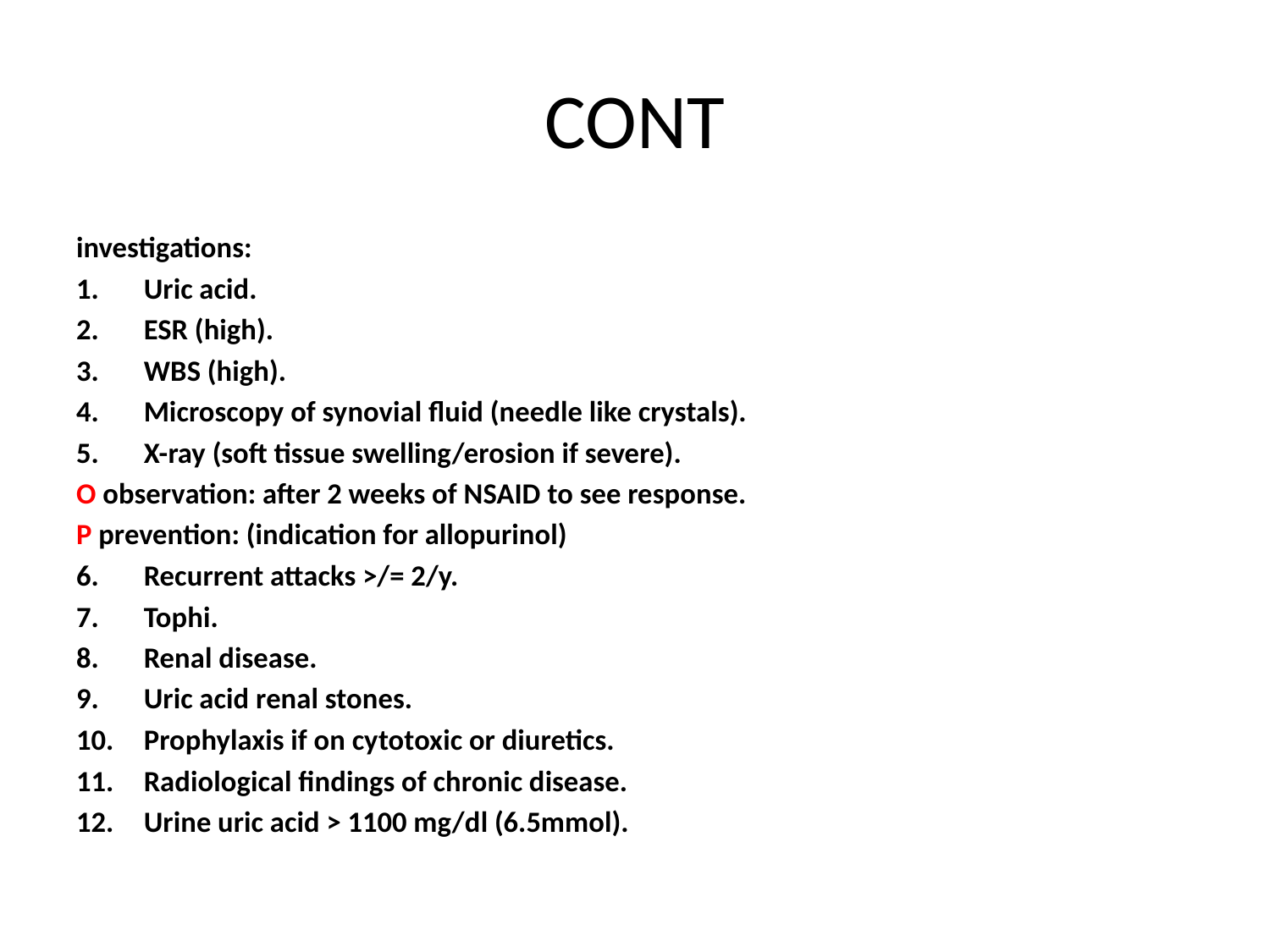

# CONT
investigations:
Uric acid.
ESR (high).
WBS (high).
Microscopy of synovial fluid (needle like crystals).
X-ray (soft tissue swelling/erosion if severe).
O observation: after 2 weeks of NSAID to see response.
P prevention: (indication for allopurinol)
Recurrent attacks >/= 2/y.
Tophi.
Renal disease.
Uric acid renal stones.
Prophylaxis if on cytotoxic or diuretics.
Radiological findings of chronic disease.
Urine uric acid > 1100 mg/dl (6.5mmol).